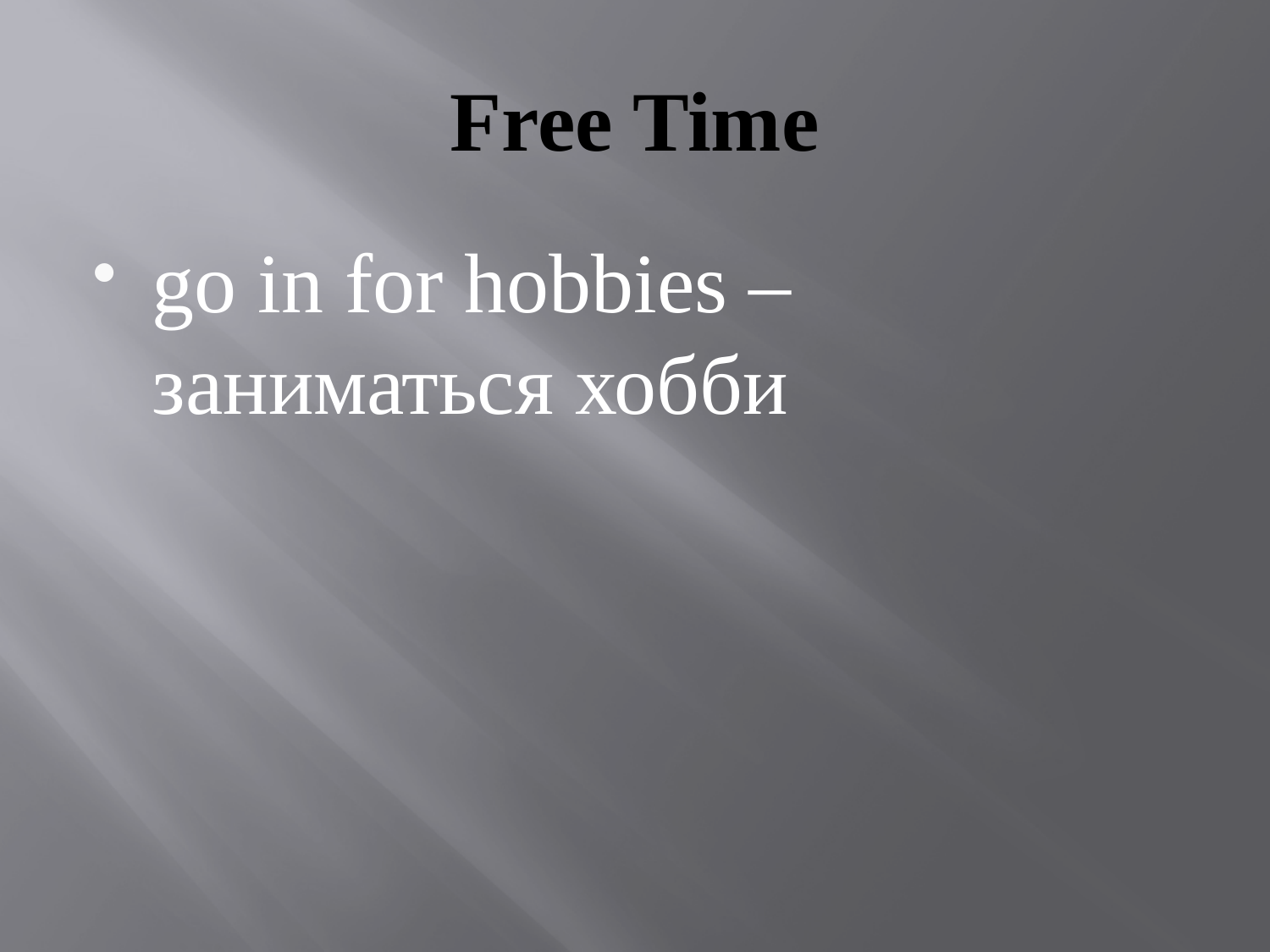

# Free Time
go in for hobbies – заниматься хобби